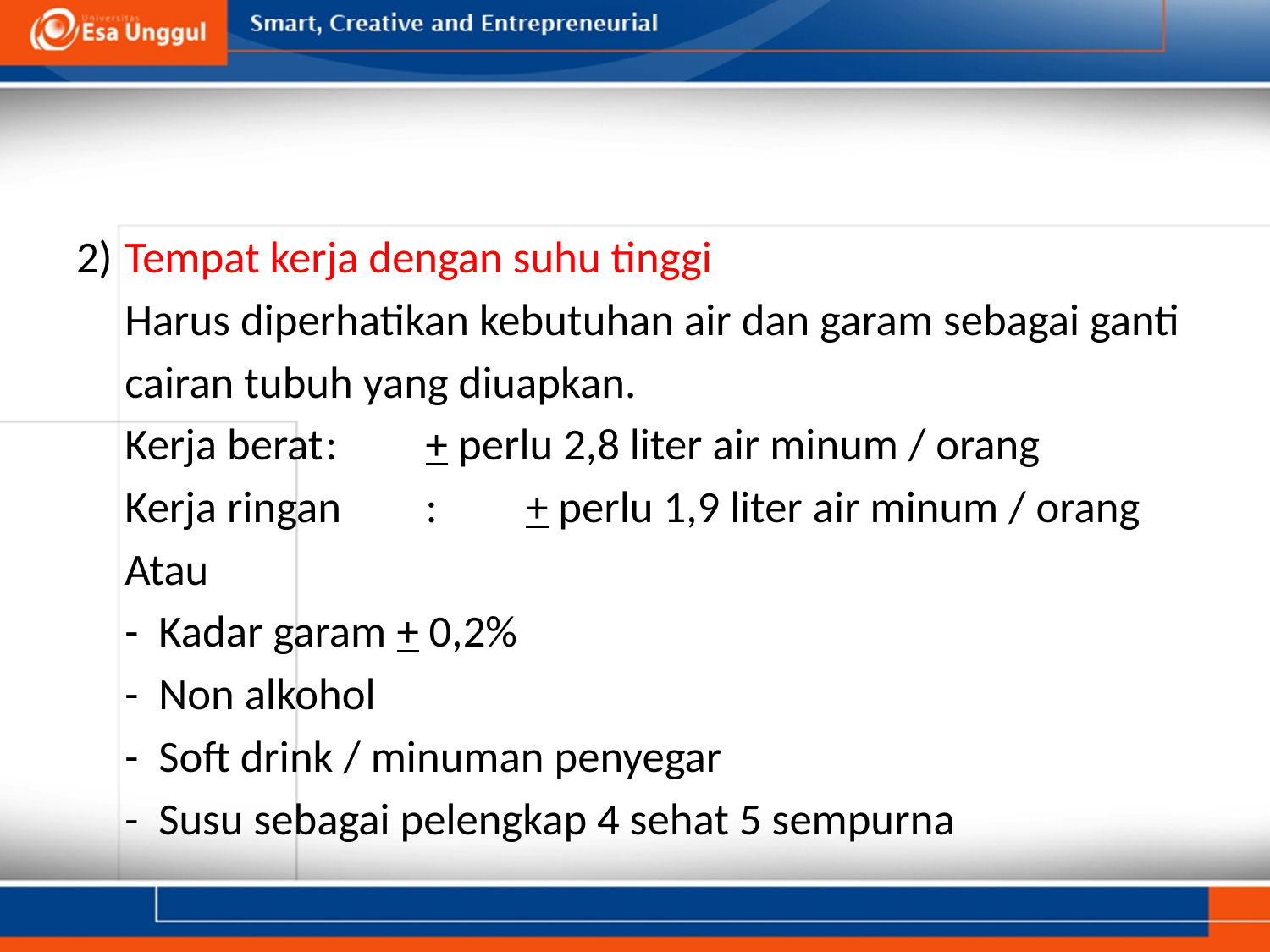

#
2)	Tempat kerja dengan suhu tinggi
	Harus diperhatikan kebutuhan air dan garam sebagai ganti
	cairan tubuh yang diuapkan.
	Kerja berat	:	+ perlu 2,8 liter air minum / orang
	Kerja ringan	:	+ perlu 1,9 liter air minum / orang
					Atau
	-  Kadar garam + 0,2%
	-  Non alkohol
	-  Soft drink / minuman penyegar
	-  Susu sebagai pelengkap 4 sehat 5 sempurna